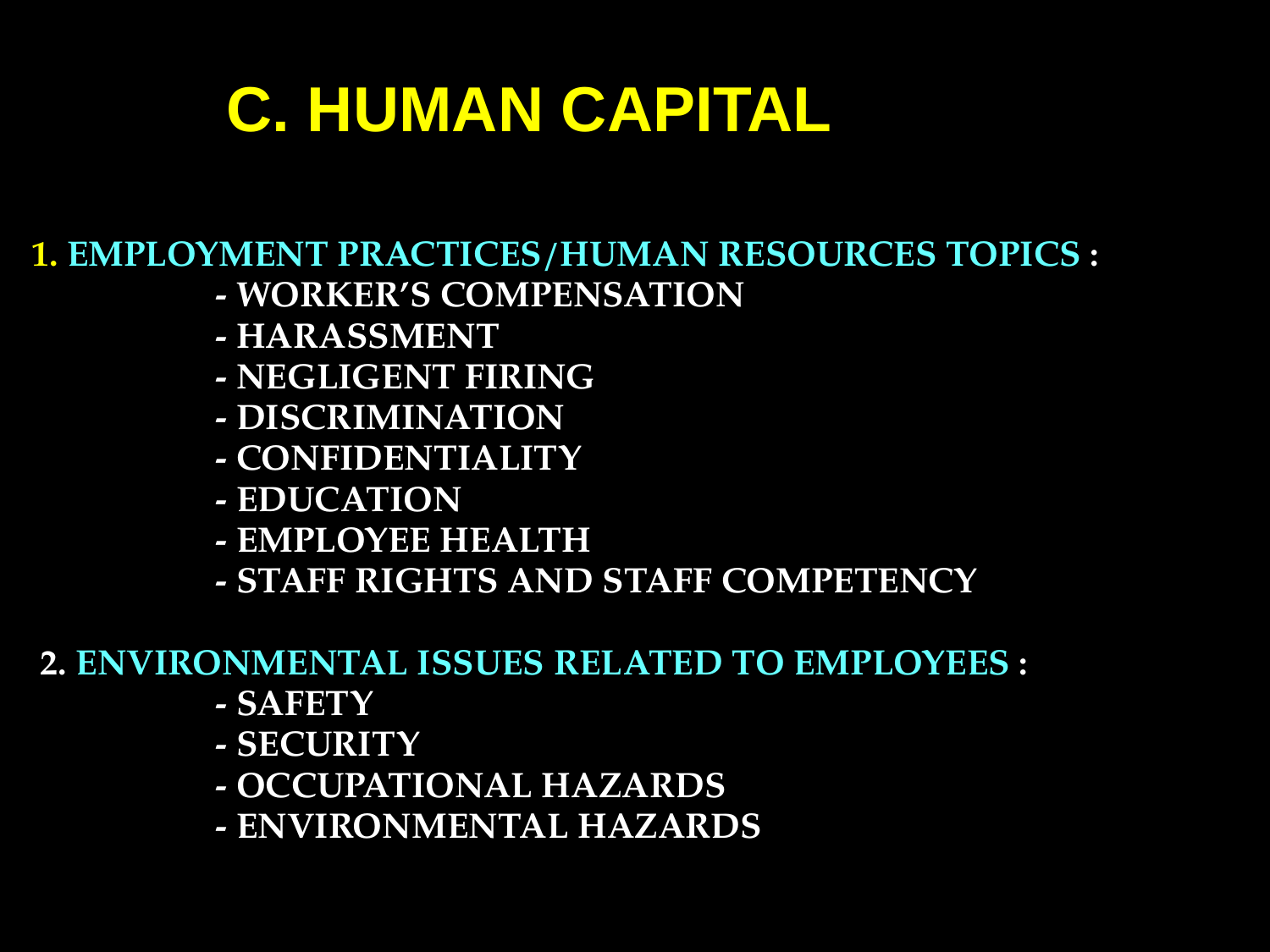

# C. HUMAN CAPITAL
1. EMPLOYMENT PRACTICES/HUMAN RESOURCES TOPICS :
		- WORKER’S COMPENSATION
		- HARASSMENT
		- NEGLIGENT FIRING
		- DISCRIMINATION
		- CONFIDENTIALITY
 		- EDUCATION
		- EMPLOYEE HEALTH
		- STAFF RIGHTS AND STAFF COMPETENCY

 2. ENVIRONMENTAL ISSUES RELATED TO EMPLOYEES :
		- SAFETY
		- SECURITY
		- OCCUPATIONAL HAZARDS
		- ENVIRONMENTAL HAZARDS